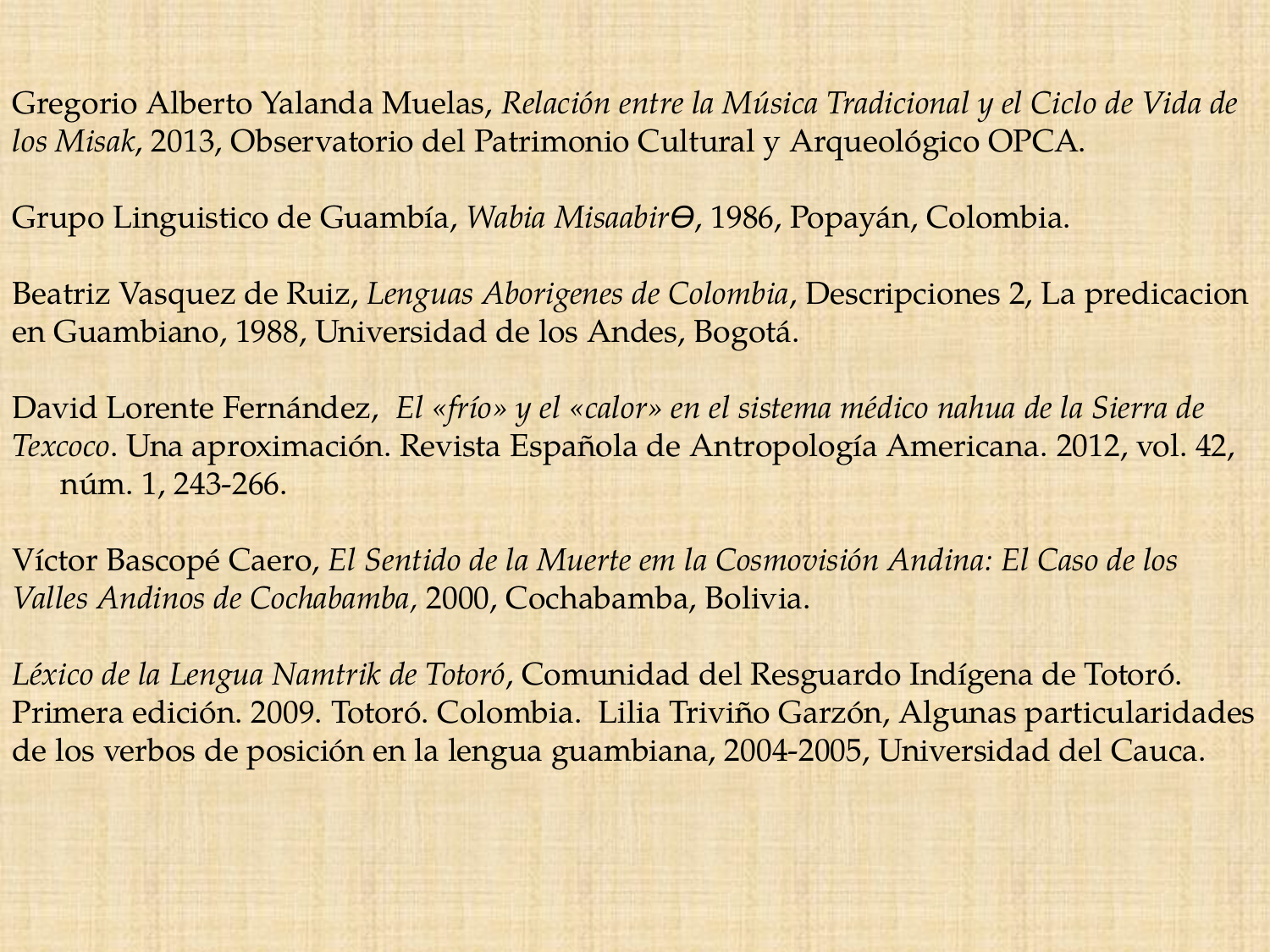

Gregorio Alberto Yalanda Muelas, Relación entre la Música Tradicional y el Ciclo de Vida de los Misak, 2013, Observatorio del Patrimonio Cultural y Arqueológico OPCA.

Grupo Linguistico de Guambía, Wabia MisaabirӨ, 1986, Popayán, Colombia.

Beatriz Vasquez de Ruiz, Lenguas Aborigenes de Colombia, Descripciones 2, La predicacion en Guambiano, 1988, Universidad de los Andes, Bogotá.

David Lorente Fernández,  El «frío» y el «calor» en el sistema médico nahua de la Sierra de Texcoco. Una aproximación. Revista Española de Antropología Americana. 2012, vol. 42,         núm. 1, 243-266.

Víctor Bascopé Caero, El Sentido de la Muerte em la Cosmovisión Andina: El Caso de los Valles Andinos de Cochabamba, 2000, Cochabamba, Bolivia.

Léxico de la Lengua Namtrik de Totoró, Comunidad del Resguardo Indígena de Totoró.
Primera edición. 2009. Totoró. Colombia.  Lilia Triviño Garzón, Algunas particularidades de los verbos de posición en la lengua guambiana, 2004-2005, Universidad del Cauca.